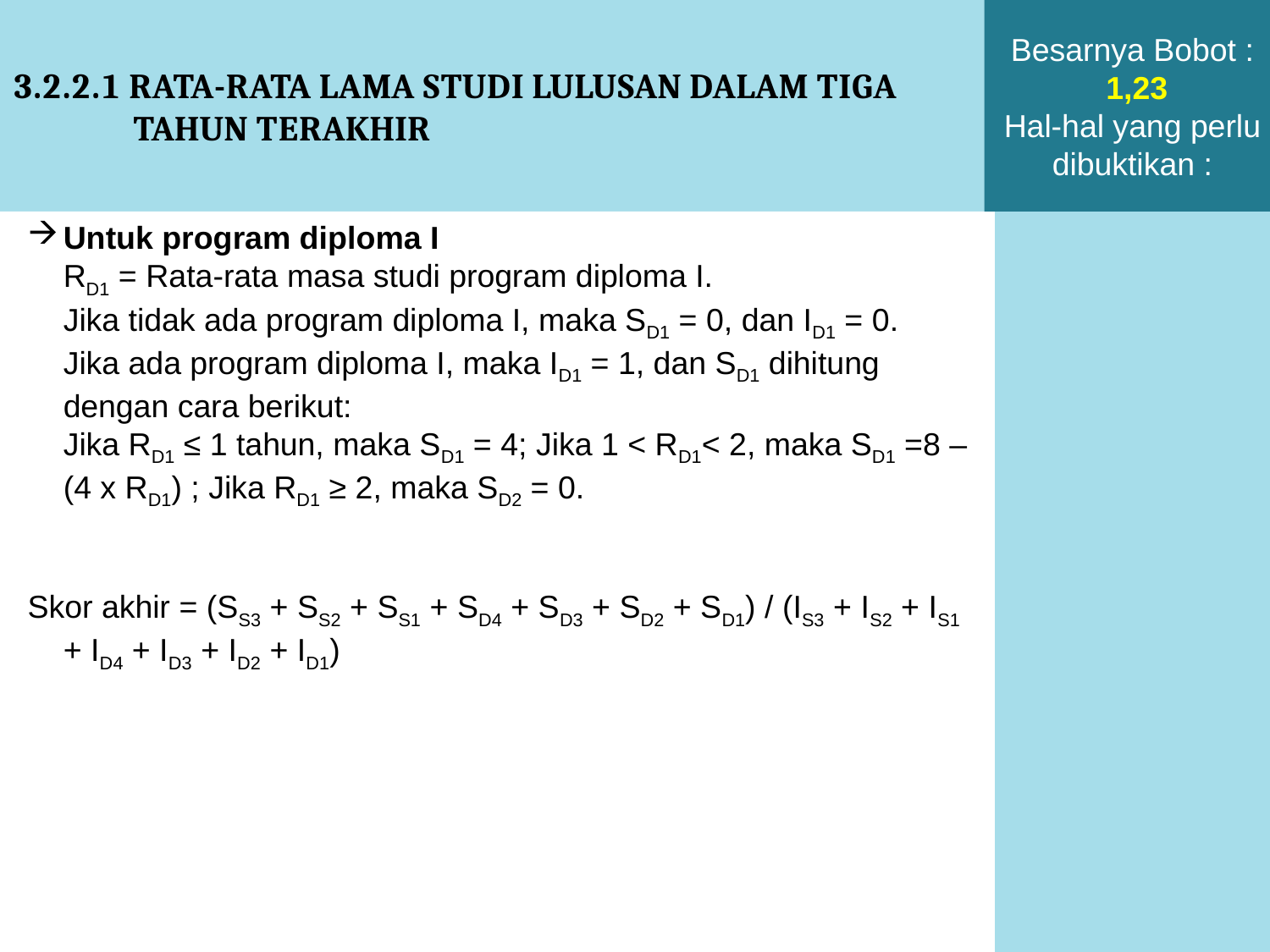

3.2.2.1 RATA-RATA LAMA STUDI LULUSAN DALAM TIGA TAHUN TERAKHIR
Besarnya Bobot :
 1,23
Hal-hal yang perlu dibuktikan :
Untuk program diploma I
	RD1 = Rata-rata masa studi program diploma I.
	Jika tidak ada program diploma I, maka SD1 = 0, dan ID1 = 0.
	Jika ada program diploma I, maka ID1 = 1, dan SD1 dihitung dengan cara berikut:
	Jika RD1 ≤ 1 tahun, maka SD1 = 4; Jika 1 < RD1< 2, maka SD1 =8 – (4 x RD1) ; Jika RD1 ≥ 2, maka SD2 = 0.

Skor akhir = (SS3 + SS2 + SS1 + SD4 + SD3 + SD2 + SD1) / (IS3 + IS2 + IS1 + ID4 + ID3 + ID2 + ID1)